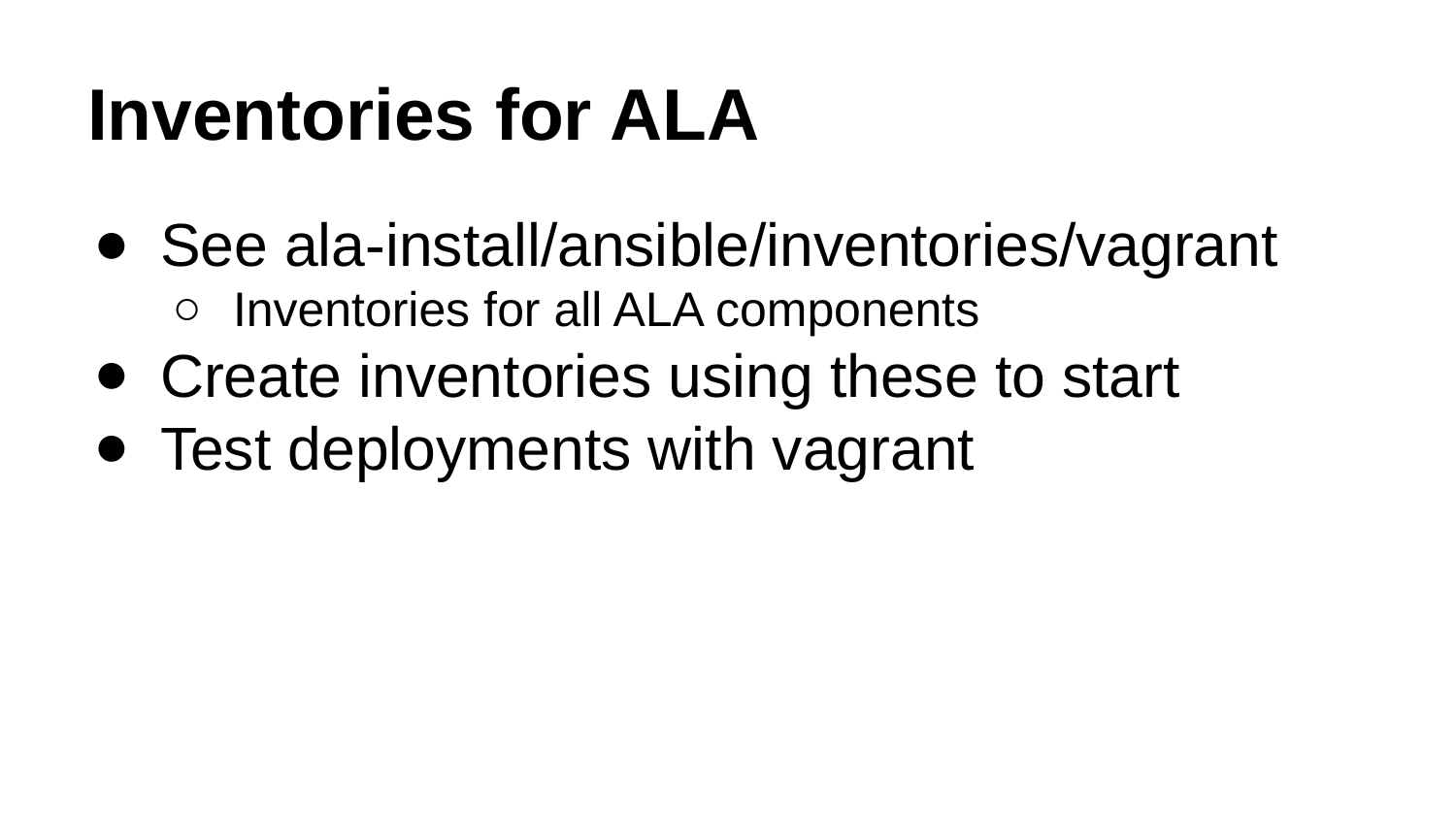

# Inventories for ALA
See ala-install/ansible/inventories/vagrant
Inventories for all ALA components
Create inventories using these to start
Test deployments with vagrant